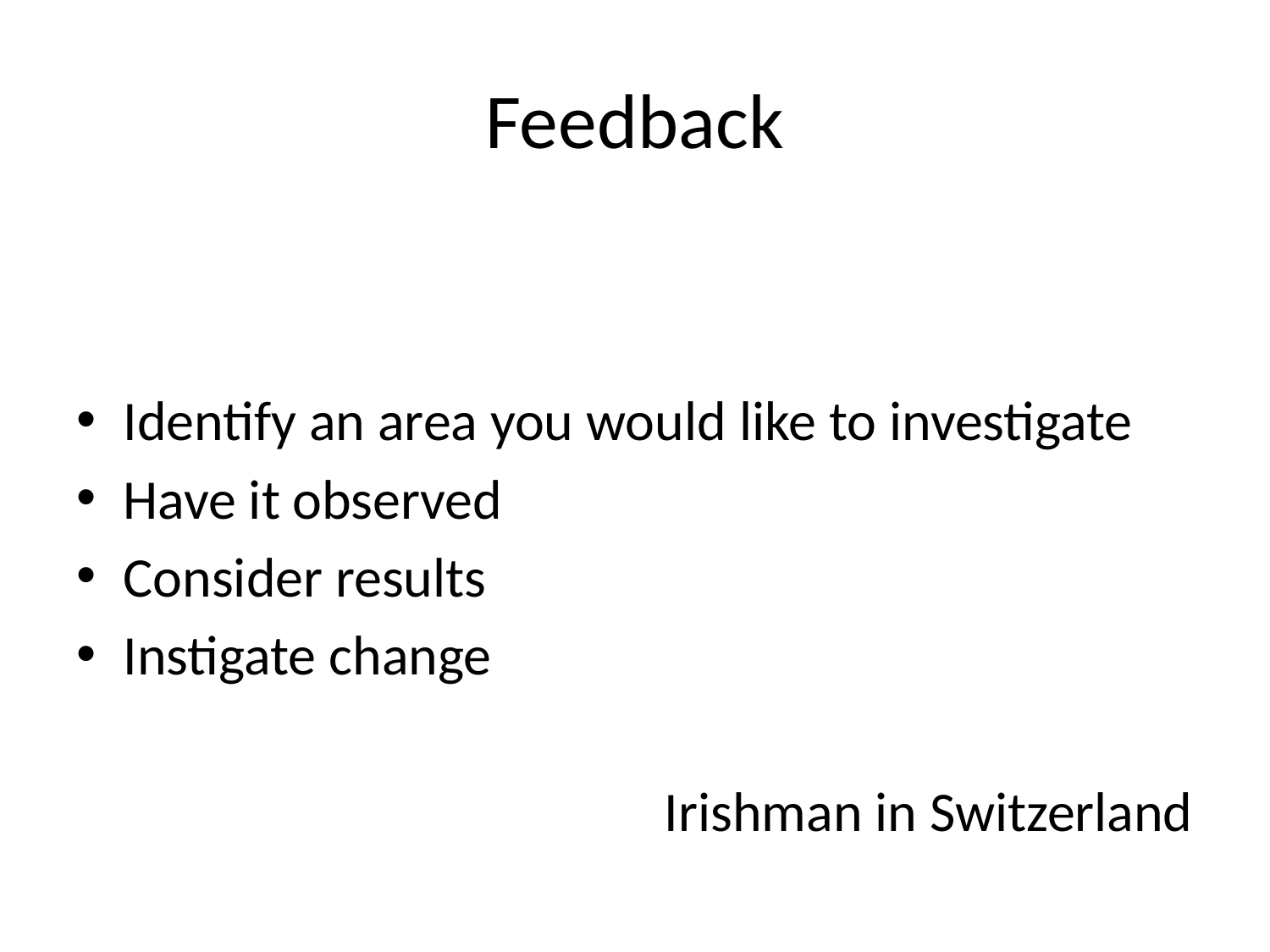

# Feedback

Identify an area you would like to investigate
Have it observed
Consider results
Instigate change

Irishman in Switzerland